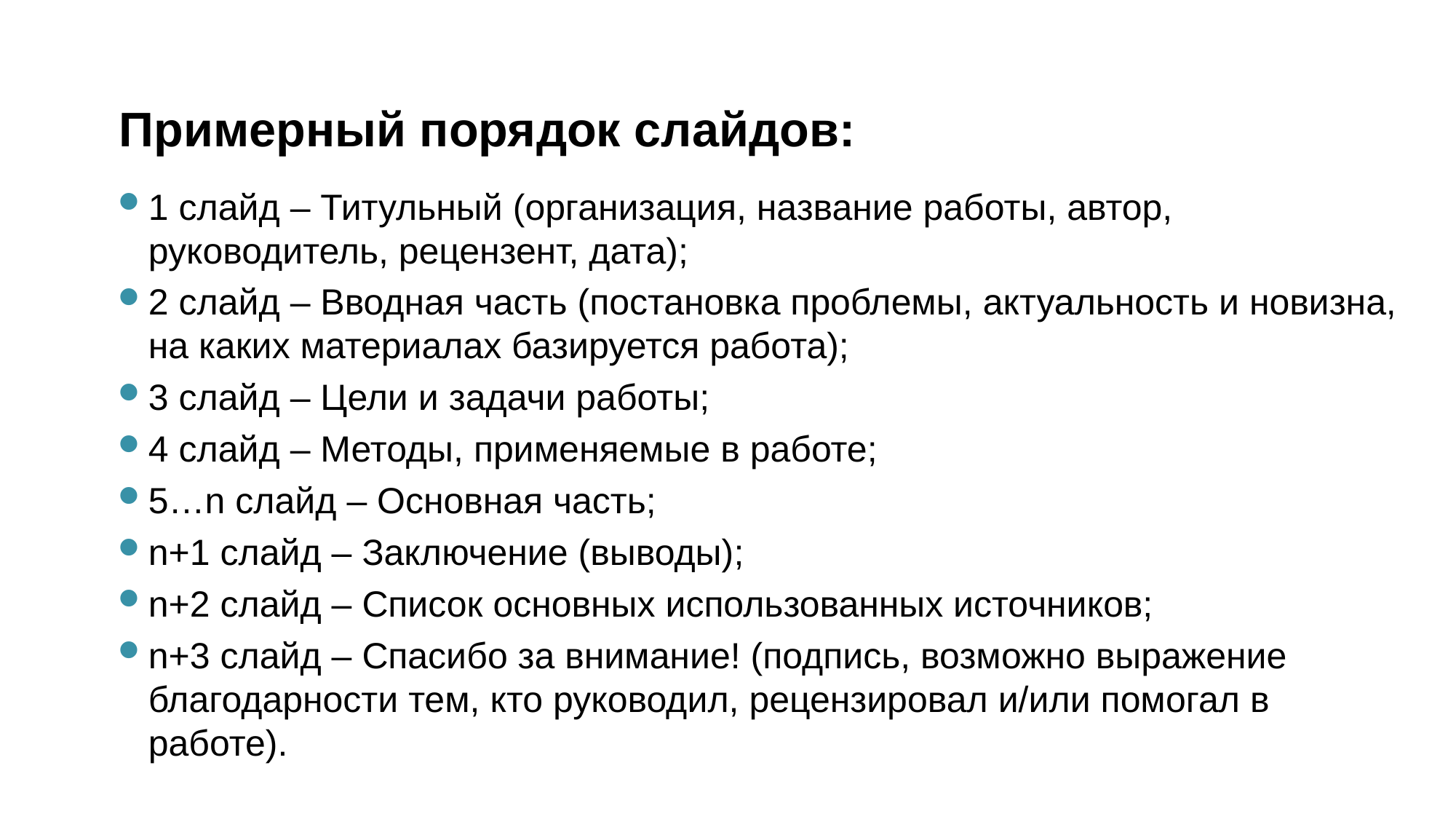

Примерный порядок слайдов:
1 слайд – Титульный (организация, название работы, автор, руководитель, рецензент, дата);
2 слайд – Вводная часть (постановка проблемы, актуальность и новизна, на каких материалах базируется работа);
3 слайд – Цели и задачи работы;
4 слайд – Методы, применяемые в работе;
5…n слайд – Основная часть;
n+1 слайд – Заключение (выводы);
n+2 слайд – Список основных использованных источников;
n+3 слайд – Спасибо за внимание! (подпись, возможно выражение благодарности тем, кто руководил, рецензировал и/или помогал в работе).